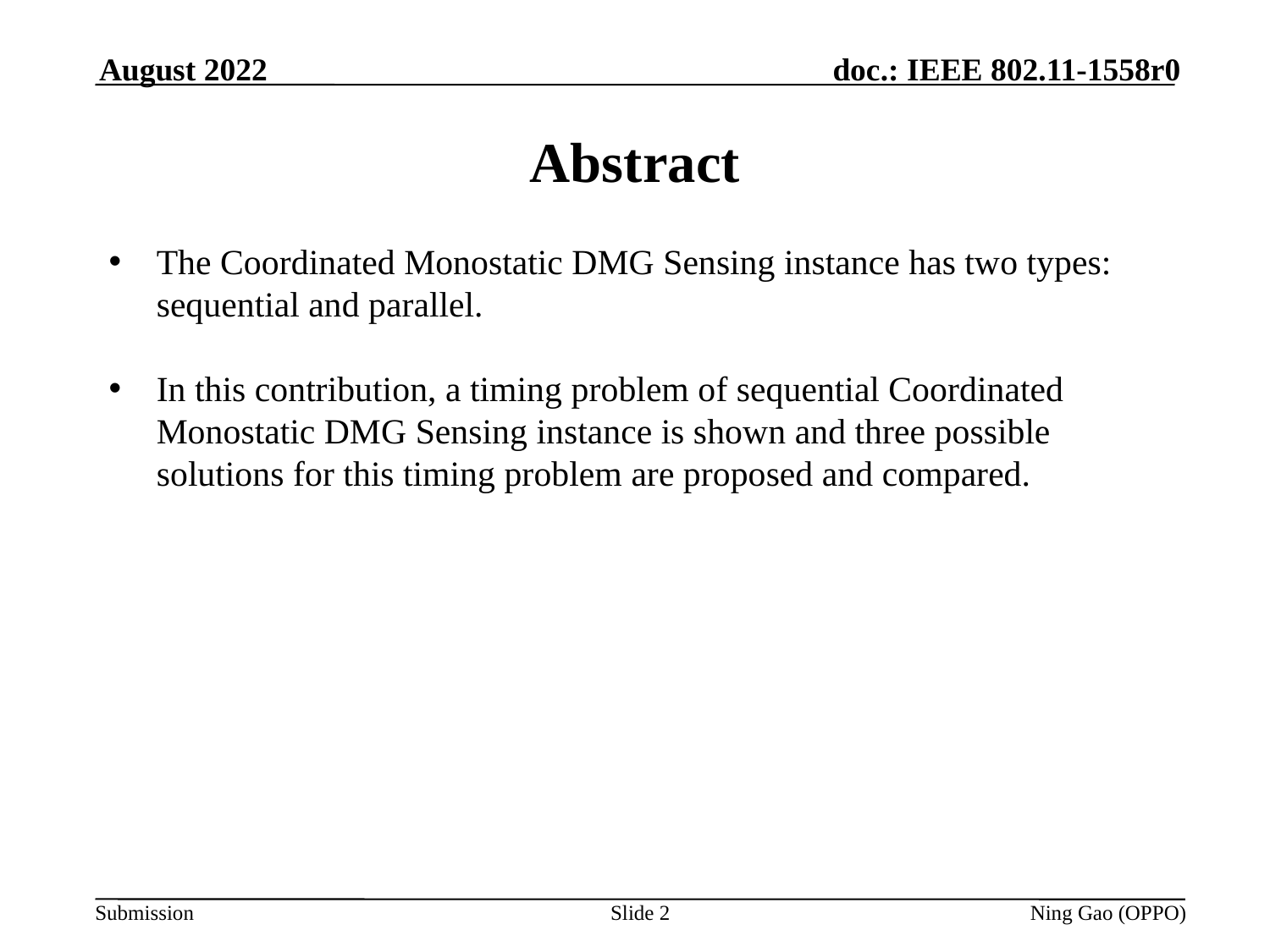

August 2022
# Abstract
The Coordinated Monostatic DMG Sensing instance has two types: sequential and parallel.

In this contribution, a timing problem of sequential Coordinated Monostatic DMG Sensing instance is shown and three possible solutions for this timing problem are proposed and compared.

Slide 2
Ning Gao (OPPO)